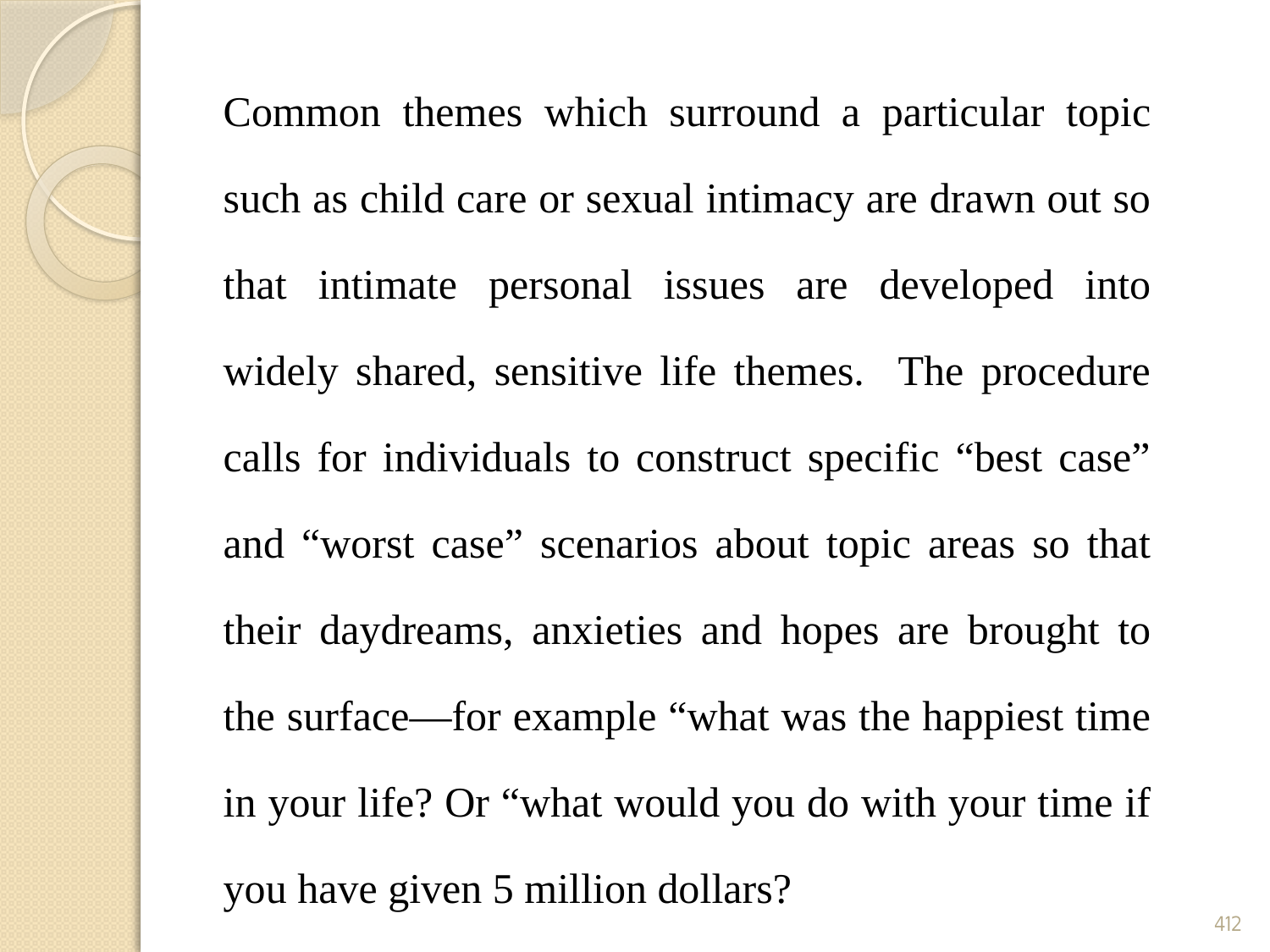

Common themes which surround a particular topic such as child care or sexual intimacy are drawn out so that intimate personal issues are developed into widely shared, sensitive life themes.  The procedure calls for individuals to construct specific “best case” and “worst case” scenarios about topic areas so that their daydreams, anxieties and hopes are brought to the surface—for example “what was the happiest time in your life? Or “what would you do with your time if you have given 5 million dollars?

412